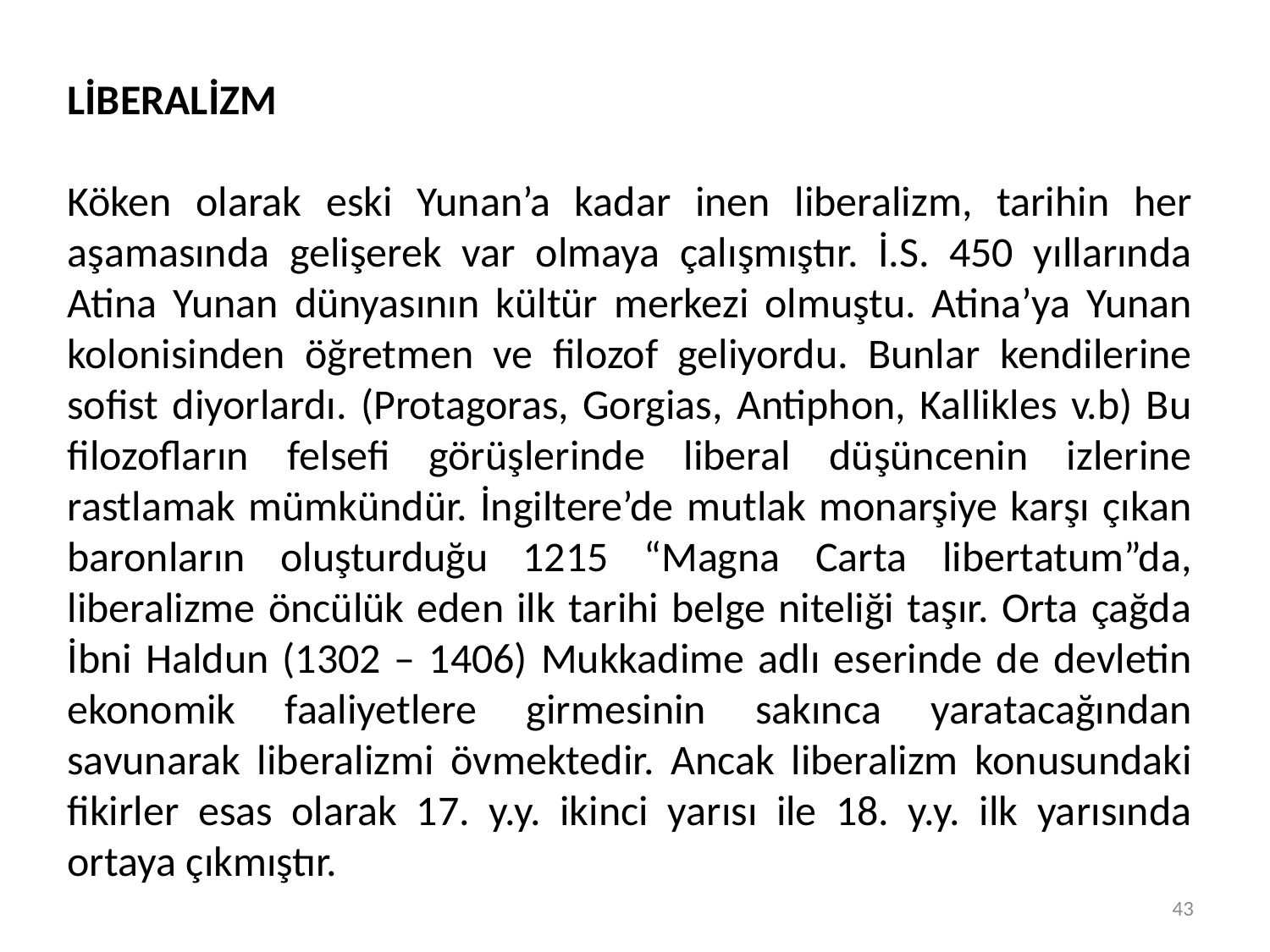

LİBERALİZM

Köken olarak eski Yunan’a kadar inen liberalizm, tarihin her aşamasında gelişerek var olmaya çalışmıştır. İ.S. 450 yıllarında Atina Yunan dünyasının kültür merkezi olmuştu. Atina’ya Yunan kolonisinden öğretmen ve filozof geliyordu. Bunlar kendilerine sofist diyorlardı. (Protagoras, Gorgias, Antiphon, Kallikles v.b) Bu filozofların felsefi görüşlerinde liberal düşüncenin izlerine rastlamak mümkündür. İngiltere’de mutlak monarşiye karşı çıkan baronların oluşturduğu 1215 “Magna Carta libertatum”da, liberalizme öncülük eden ilk tarihi belge niteliği taşır. Orta çağda İbni Haldun (1302 – 1406) Mukkadime adlı eserinde de devletin ekonomik faaliyetlere girmesinin sakınca yaratacağından savunarak liberalizmi övmektedir. Ancak liberalizm konusundaki fikirler esas olarak 17. y.y. ikinci yarısı ile 18. y.y. ilk yarısında ortaya çıkmıştır.
43